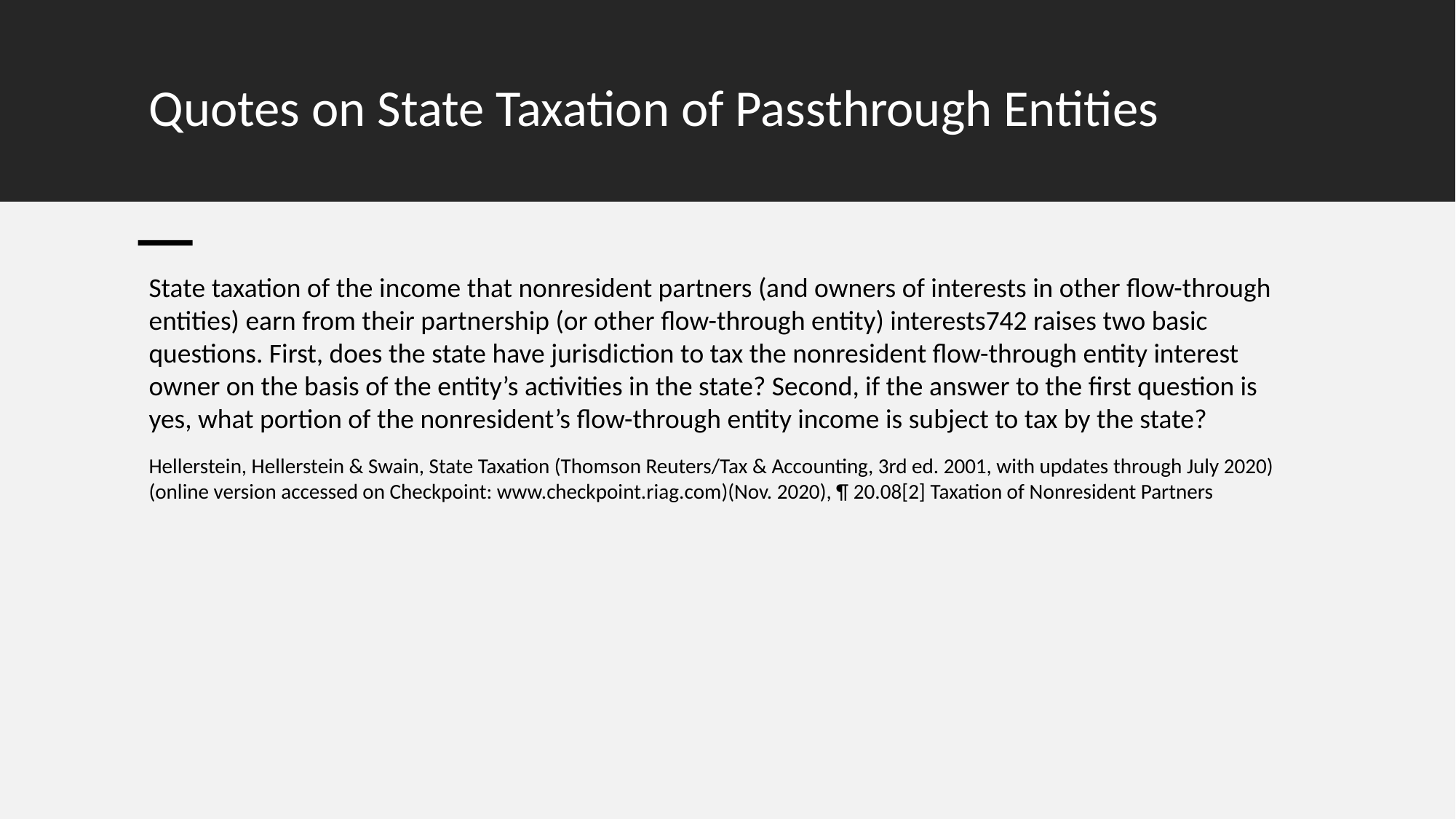

# Quotes on State Taxation of Passthrough Entities

State taxation of the income that nonresident partners (and owners of interests in other flow-through entities) earn from their partnership (or other flow-through entity) interests742 raises two basic questions. First, does the state have jurisdiction to tax the nonresident flow-through entity interest owner on the basis of the entity’s activities in the state? Second, if the answer to the first question is yes, what portion of the nonresident’s flow-through entity income is subject to tax by the state?
Hellerstein, Hellerstein & Swain, State Taxation (Thomson Reuters/Tax & Accounting, 3rd ed. 2001, with updates through July 2020) (online version accessed on Checkpoint: www.checkpoint.riag.com)(Nov. 2020), ¶ 20.08[2] Taxation of Nonresident Partners